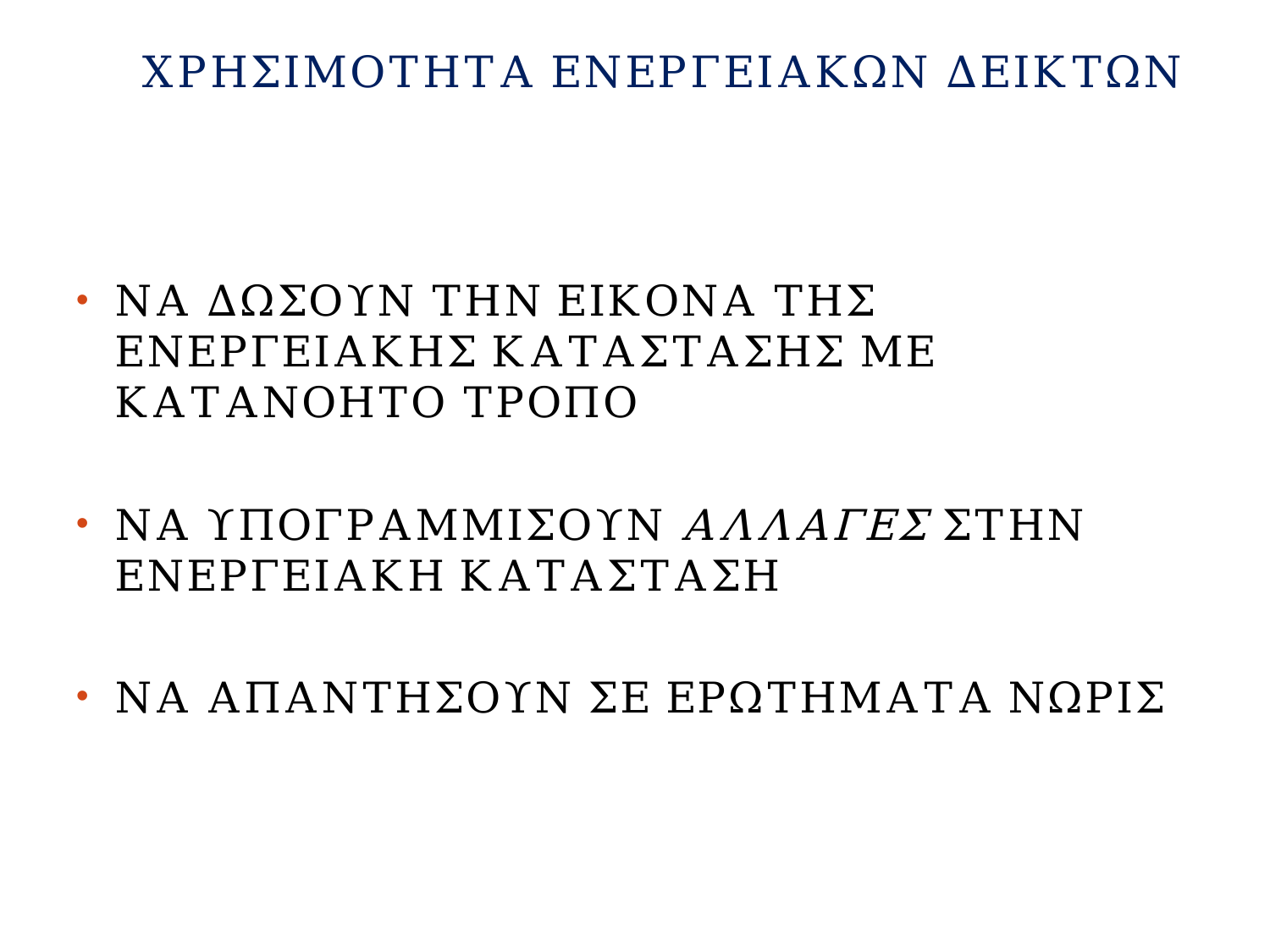

# ΧΡΗΣΙΜΟΤΗΤΑ ΕΝΕΡΓΕΙΑΚΩΝ ΔΕΙΚΤΩΝ
ΝΑ ΔΩΣΟΥΝ ΤΗΝ ΕΙΚΟΝΑ ΤΗΣ ΕΝΕΡΓΕΙΑΚΗΣ ΚΑΤΑΣΤΑΣΗΣ ΜΕ ΚΑΤΑΝΟΗΤΟ ΤΡΟΠΟ

ΝΑ ΥΠΟΓΡΑΜΜΙΣΟΥΝ ΑΛΛΑΓΕΣ ΣΤΗΝ ΕΝΕΡΓΕΙΑΚΗ ΚΑΤΑΣΤΑΣΗ

ΝΑ ΑΠΑΝΤΗΣΟΥΝ ΣΕ ΕΡΩΤΗΜΑΤΑ ΝΩΡΙΣ